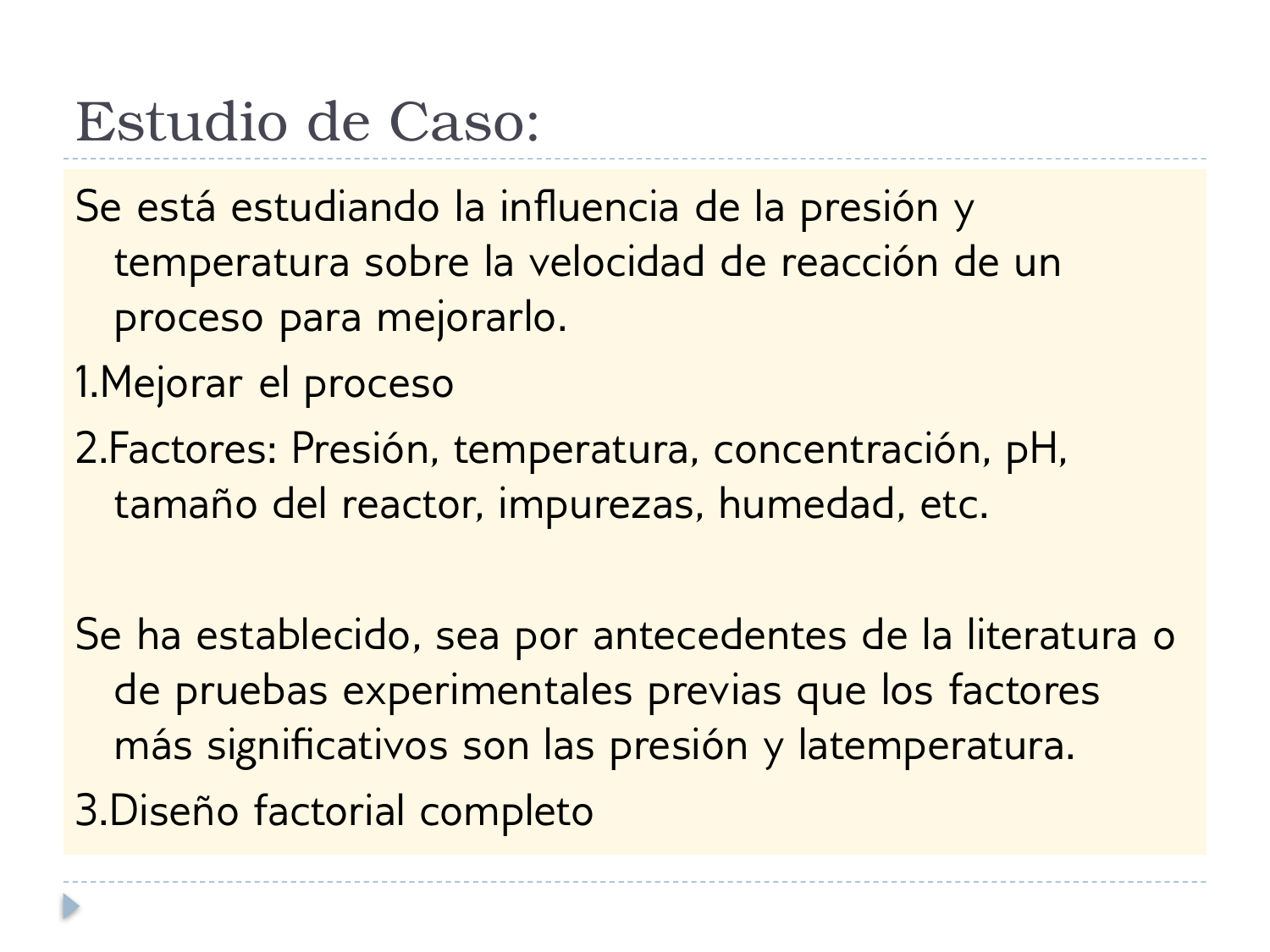

# Estudio de Caso:
Se está estudiando la influencia de la presión y temperatura sobre la velocidad de reacción de un proceso para mejorarlo.
1.Mejorar el proceso
2.Factores: Presión, temperatura, concentración, pH, tamaño del reactor, impurezas, humedad, etc.

Se ha establecido, sea por antecedentes de la literatura o de pruebas experimentales previas que los factores más significativos son las presión y latemperatura.
3.Diseño factorial completo